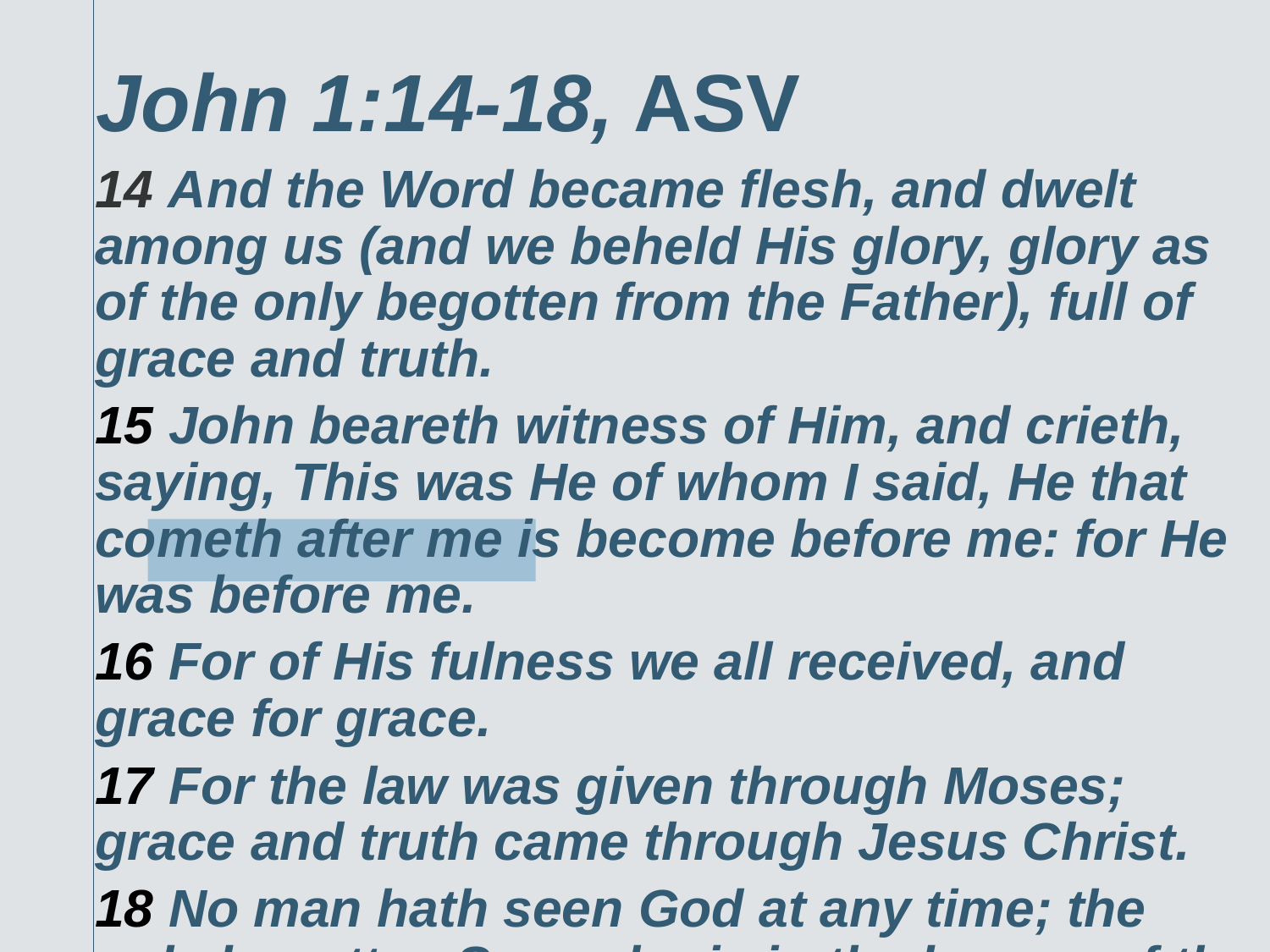

# John 1:14-18, ASV
14 And the Word became flesh, and dwelt among us (and we beheld His glory, glory as of the only begotten from the Father), full of grace and truth.
15 John beareth witness of Him, and crieth, saying, This was He of whom I said, He that cometh after me is become before me: for He was before me.
16 For of His fulness we all received, and grace for grace.
17 For the law was given through Moses; grace and truth came through Jesus Christ.
18 No man hath seen God at any time; the only begotten Son, who is in the bosom of the Father, He hath declared him.